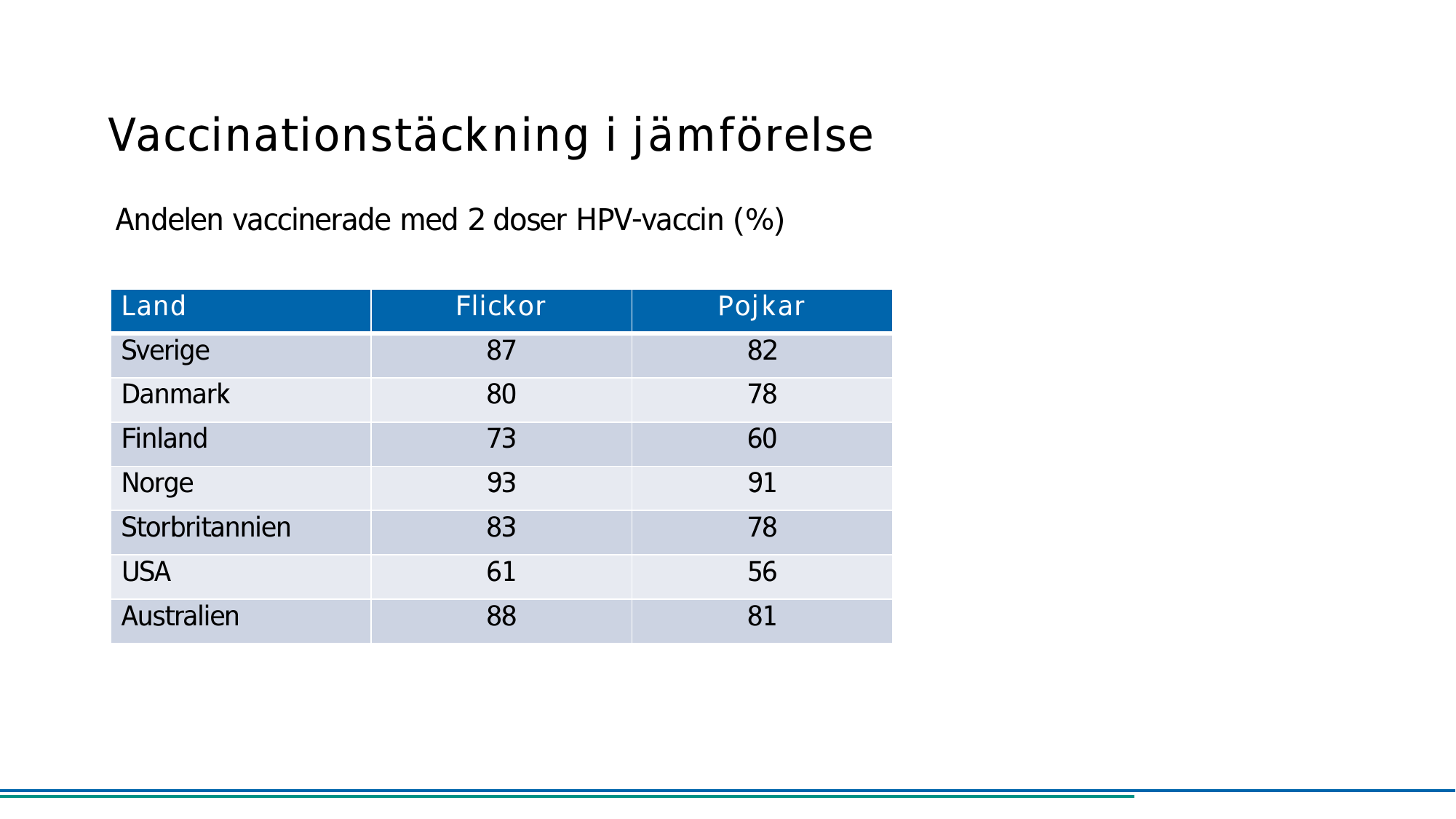

# Vaccinationstäckning i jämförelse
Andelen vaccinerade med 2 doser HPV-vaccin (%)
| Land | Flickor | Pojkar |
| --- | --- | --- |
| Sverige | 87 | 82 |
| Danmark | 80 | 78 |
| Finland | 73 | 60 |
| Norge | 93 | 91 |
| Storbritannien | 83 | 78 |
| USA | 61 | 56 |
| Australien | 88 | 81 |